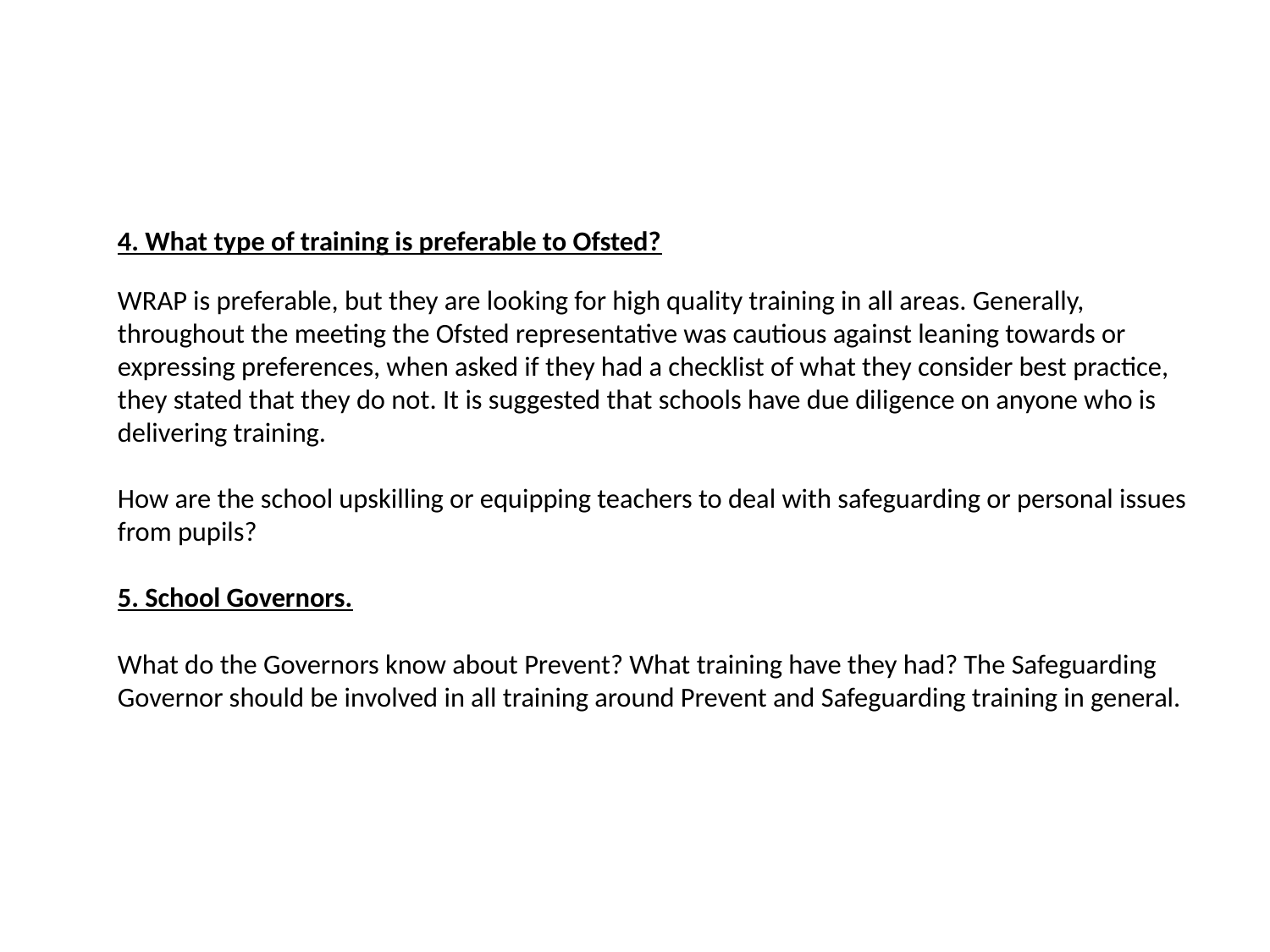

# 4. What type of training is preferable to Ofsted? WRAP is preferable, but they are looking for high quality training in all areas. Generally, throughout the meeting the Ofsted representative was cautious against leaning towards or expressing preferences, when asked if they had a checklist of what they consider best practice, they stated that they do not. It is suggested that schools have due diligence on anyone who is delivering training. How are the school upskilling or equipping teachers to deal with safeguarding or personal issues from pupils? 5. School Governors. What do the Governors know about Prevent? What training have they had? The Safeguarding Governor should be involved in all training around Prevent and Safeguarding training in general.